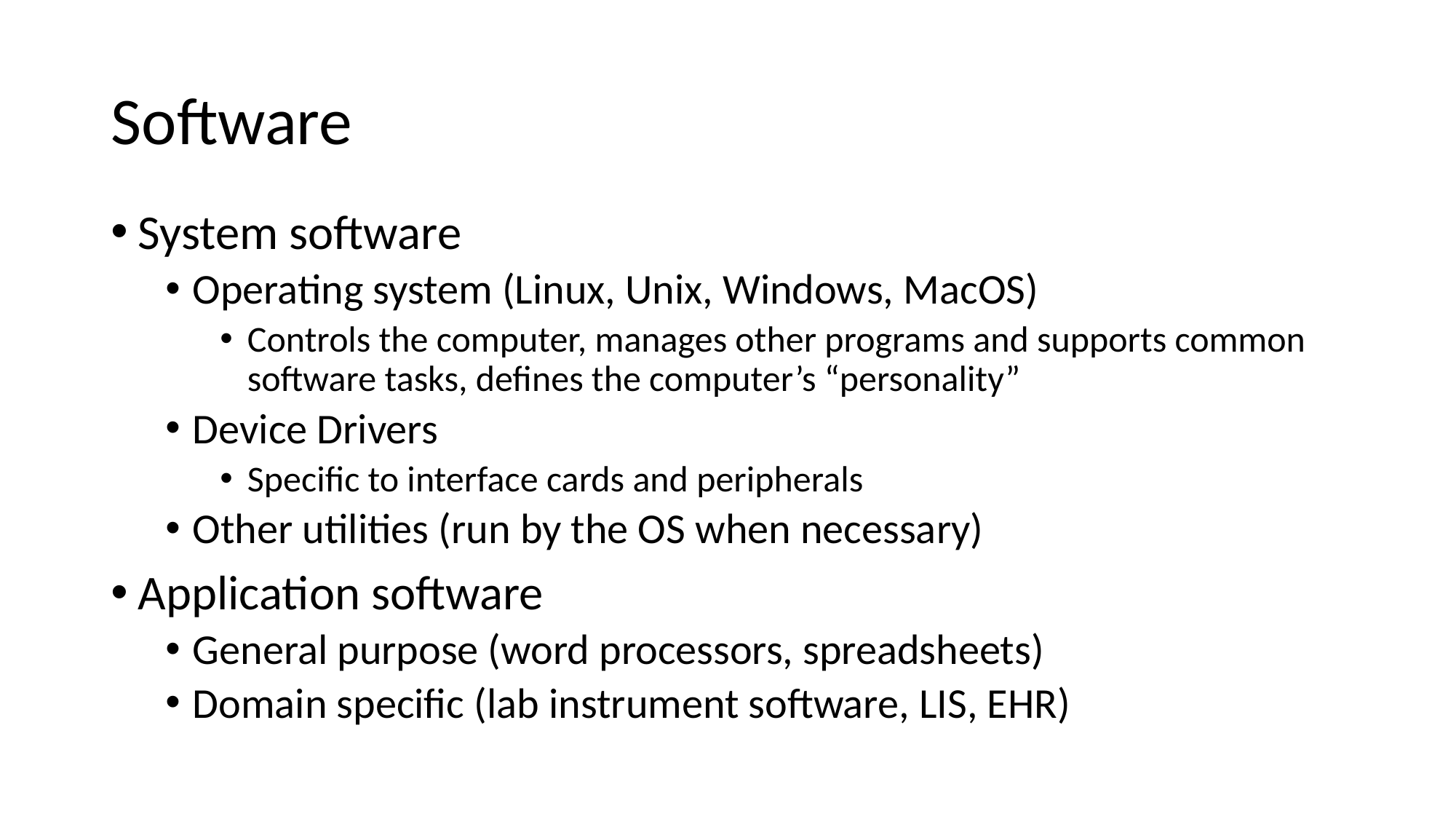

# Software
System software
Operating system (Linux, Unix, Windows, MacOS)
Controls the computer, manages other programs and supports common software tasks, defines the computer’s “personality”
Device Drivers
Specific to interface cards and peripherals
Other utilities (run by the OS when necessary)
Application software
General purpose (word processors, spreadsheets)
Domain specific (lab instrument software, LIS, EHR)